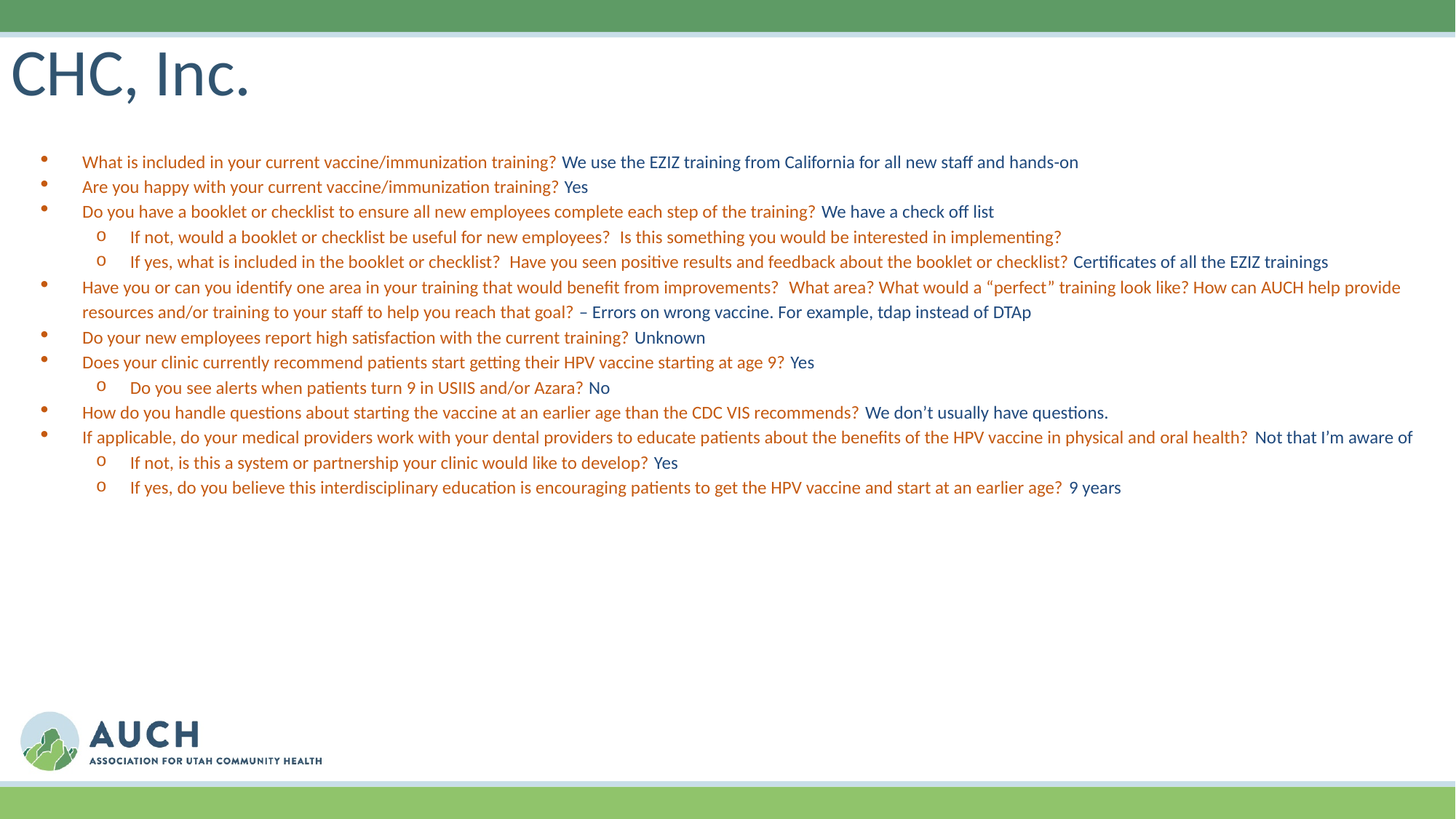

# CHC, Inc.
What is included in your current vaccine/immunization training? We use the EZIZ training from California for all new staff and hands-on
Are you happy with your current vaccine/immunization training? Yes
Do you have a booklet or checklist to ensure all new employees complete each step of the training? We have a check off list
If not, would a booklet or checklist be useful for new employees?  Is this something you would be interested in implementing?
If yes, what is included in the booklet or checklist?  Have you seen positive results and feedback about the booklet or checklist? Certificates of all the EZIZ trainings
Have you or can you identify one area in your training that would benefit from improvements?  What area? What would a “perfect” training look like? How can AUCH help provide resources and/or training to your staff to help you reach that goal? – Errors on wrong vaccine. For example, tdap instead of DTAp
Do your new employees report high satisfaction with the current training? Unknown
Does your clinic currently recommend patients start getting their HPV vaccine starting at age 9? Yes
Do you see alerts when patients turn 9 in USIIS and/or Azara? No
How do you handle questions about starting the vaccine at an earlier age than the CDC VIS recommends? We don’t usually have questions.
If applicable, do your medical providers work with your dental providers to educate patients about the benefits of the HPV vaccine in physical and oral health? Not that I’m aware of
If not, is this a system or partnership your clinic would like to develop? Yes
If yes, do you believe this interdisciplinary education is encouraging patients to get the HPV vaccine and start at an earlier age? 9 years